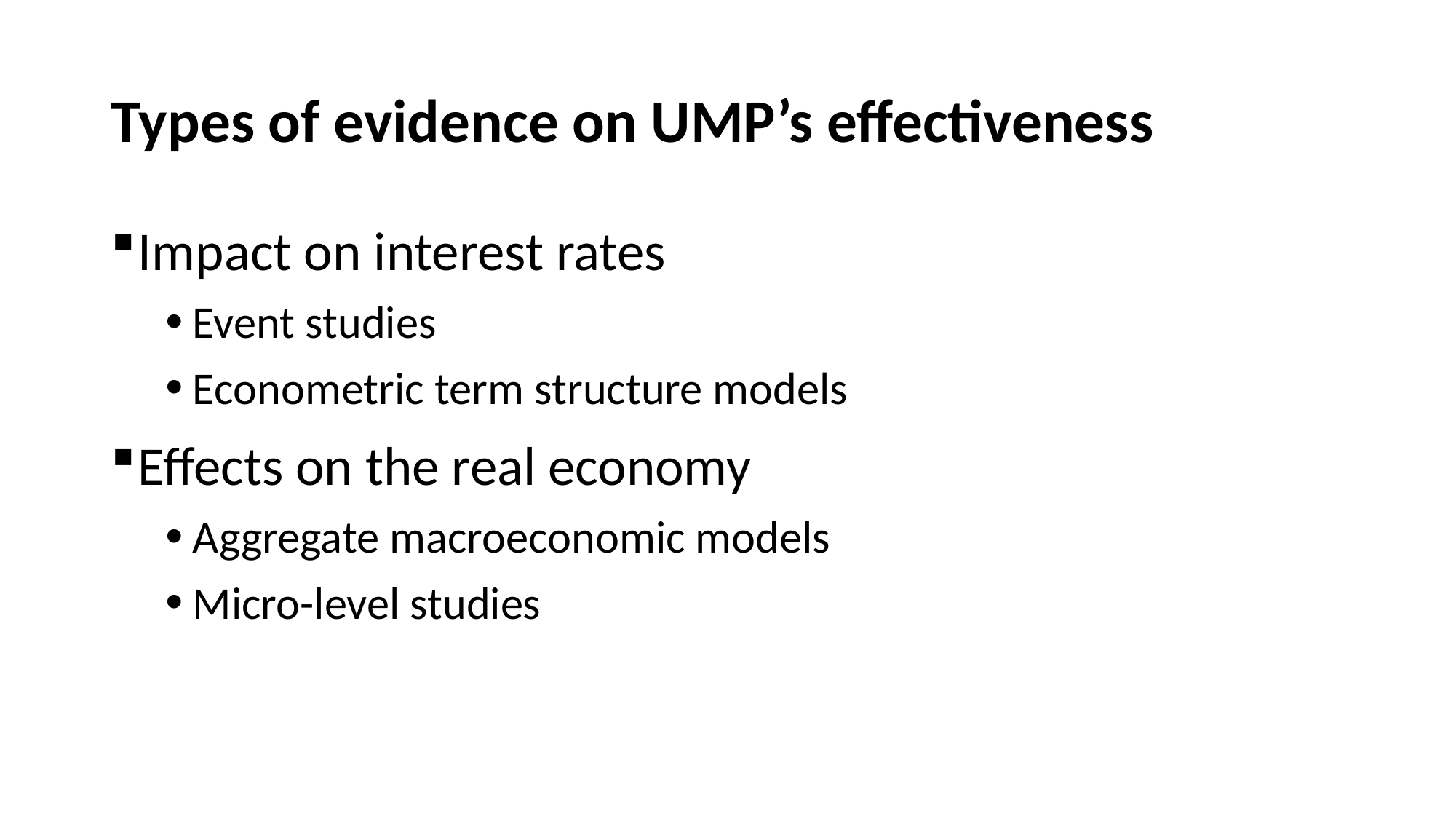

# Types of evidence on UMP’s effectiveness
Impact on interest rates
Event studies
Econometric term structure models
Effects on the real economy
Aggregate macroeconomic models
Micro-level studies